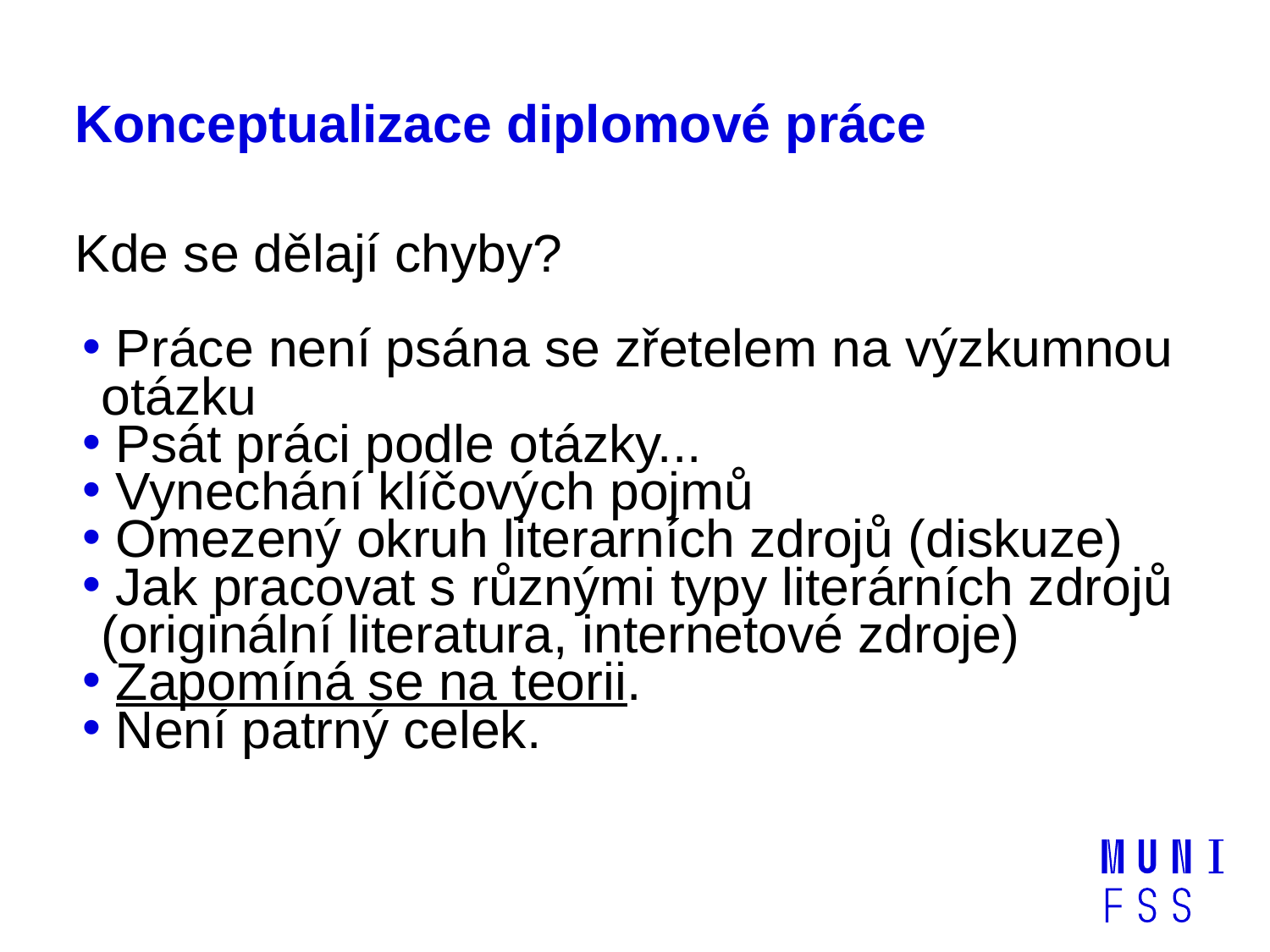

# Konceptualizace diplomové práce
Kde se dělají chyby?

 Práce není psána se zřetelem na výzkumnou otázku
 Psát práci podle otázky...
 Vynechání klíčových pojmů
 Omezený okruh literarních zdrojů (diskuze)
 Jak pracovat s různými typy literárních zdrojů (originální literatura, internetové zdroje)
 Zapomíná se na teorii.
 Není patrný celek.